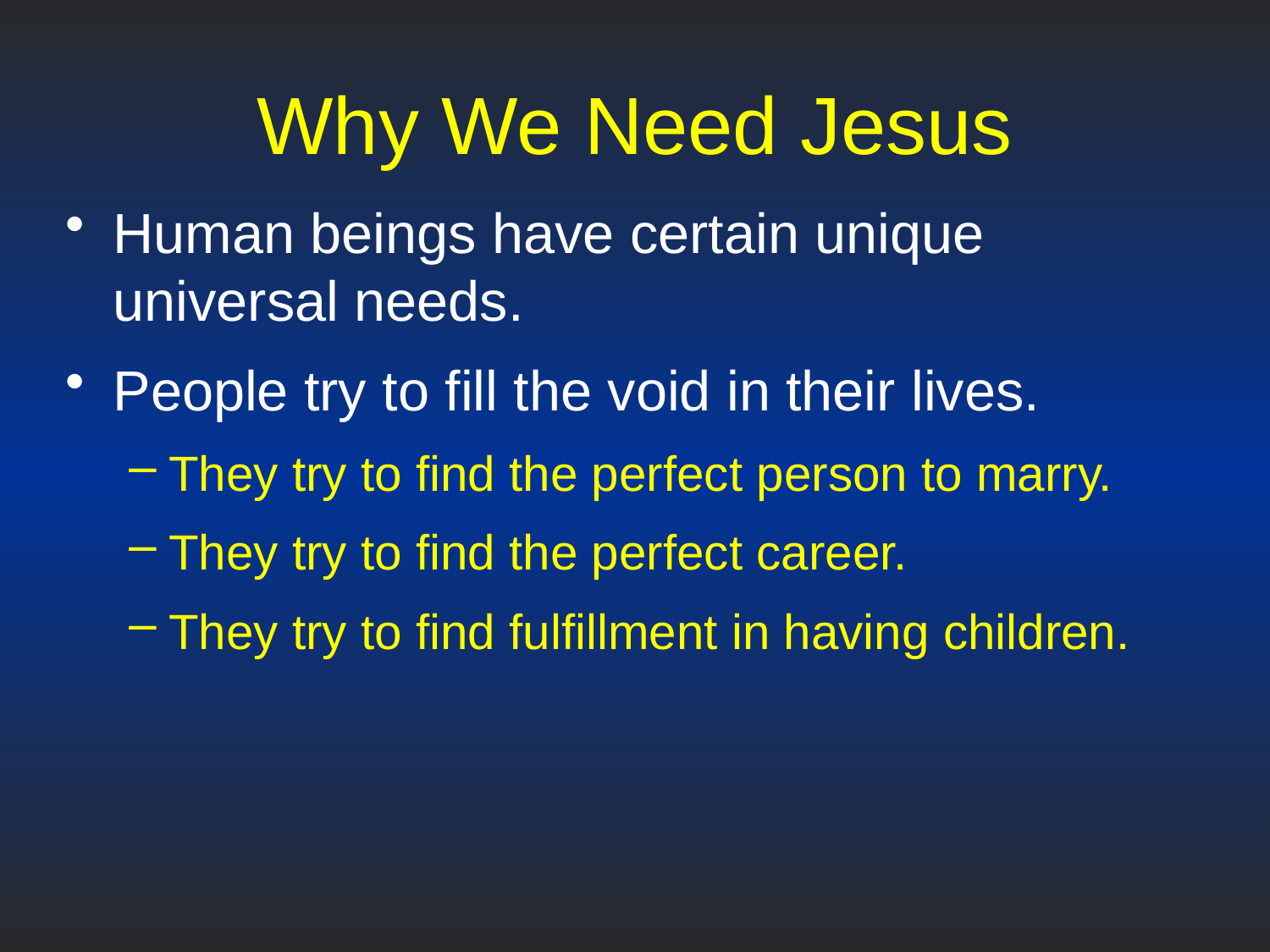

# Why We Need Jesus
Human beings have certain unique universal needs.
People try to fill the void in their lives.
They try to find the perfect person to marry.
They try to find the perfect career.
They try to find fulfillment in having children.